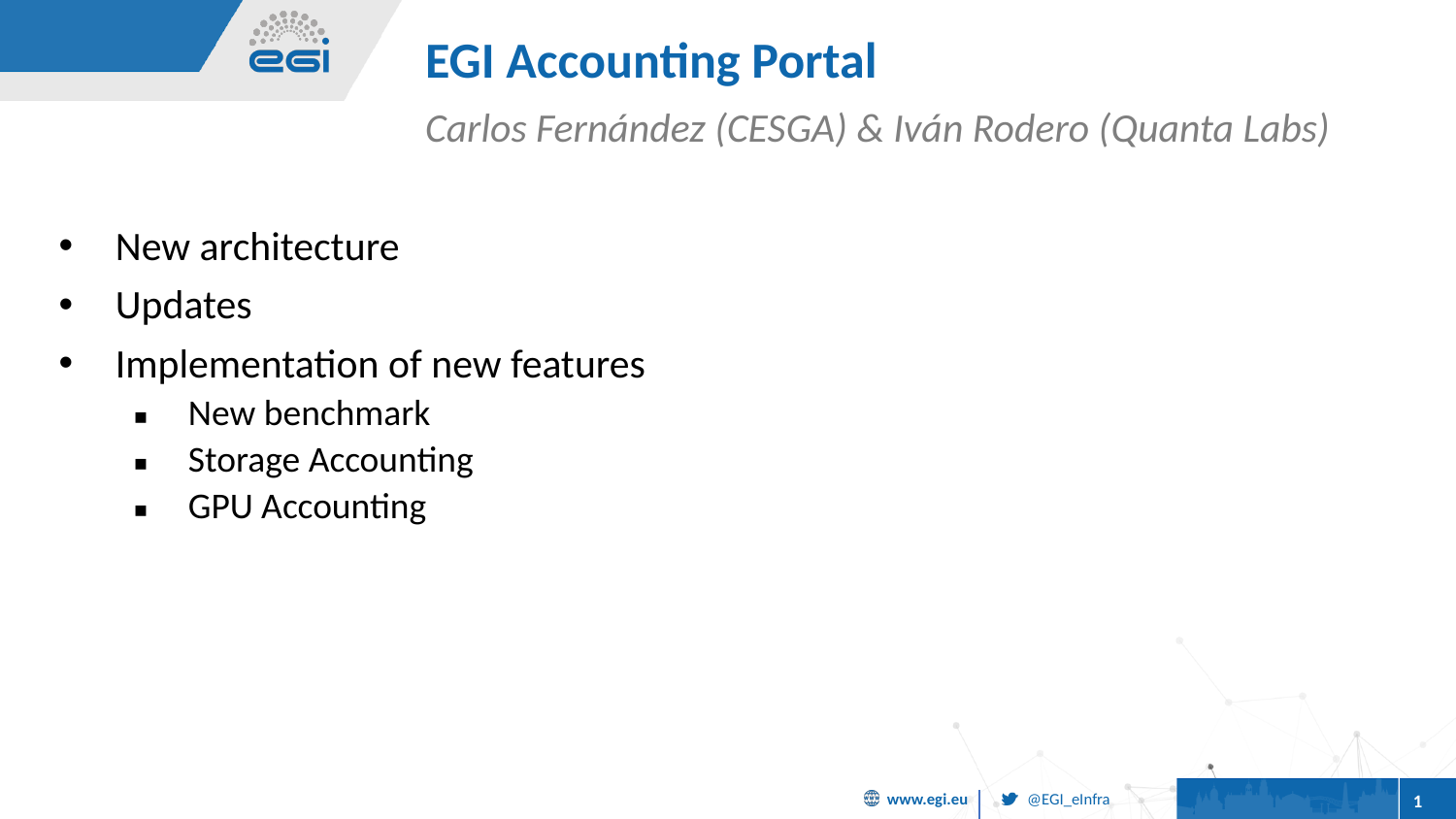

# EGI Accounting Portal
Carlos Fernández (CESGA) & Iván Rodero (Quanta Labs)
New architecture
Updates
Implementation of new features
New benchmark
Storage Accounting
GPU Accounting